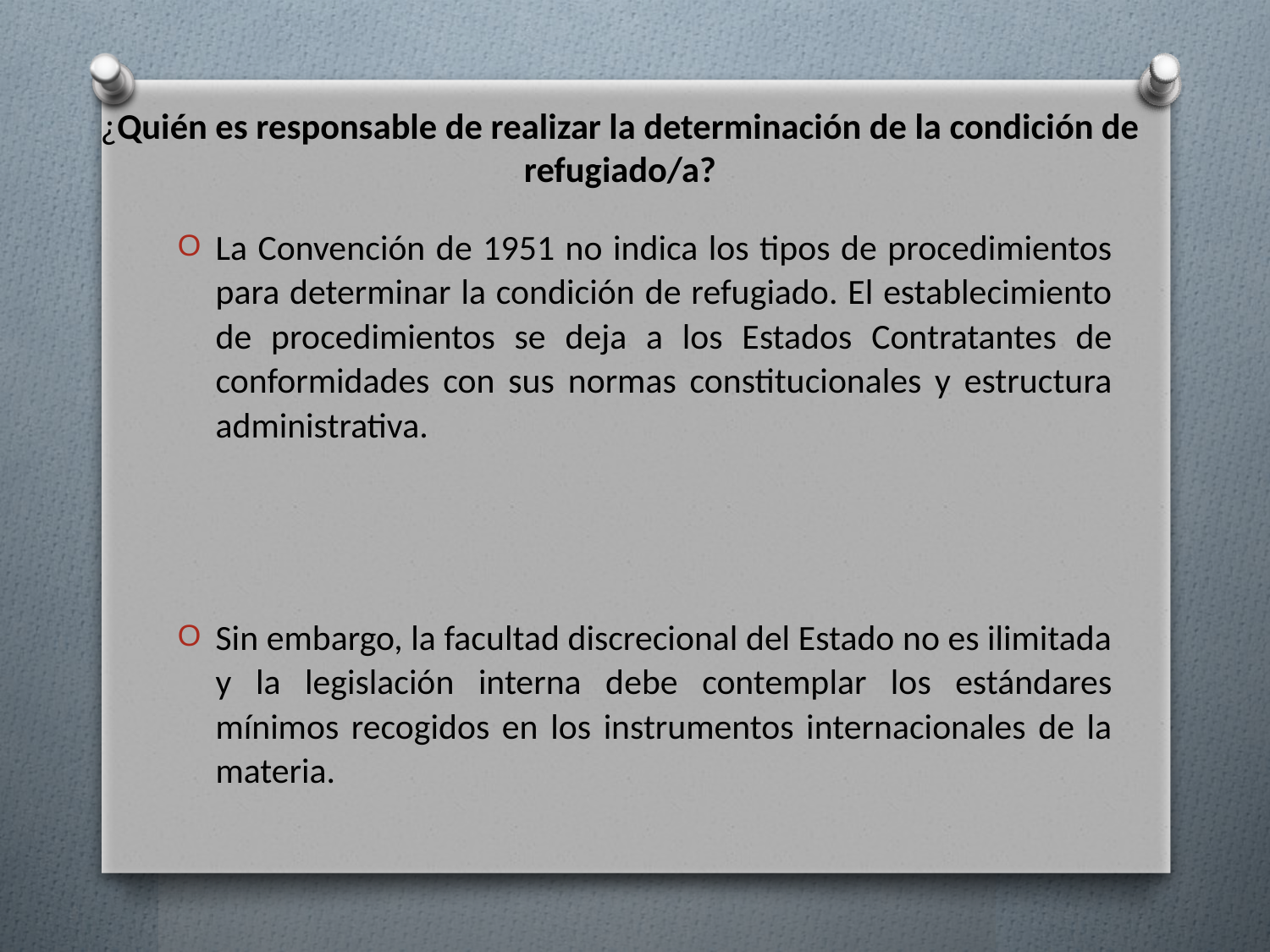

# ¿Quién es responsable de realizar la determinación de la condición de refugiado/a?
La Convención de 1951 no indica los tipos de procedimientos para determinar la condición de refugiado. El establecimiento de procedimientos se deja a los Estados Contratantes de conformidades con sus normas constitucionales y estructura administrativa.

Sin embargo, la facultad discrecional del Estado no es ilimitada y la legislación interna debe contemplar los estándares mínimos recogidos en los instrumentos internacionales de la materia.